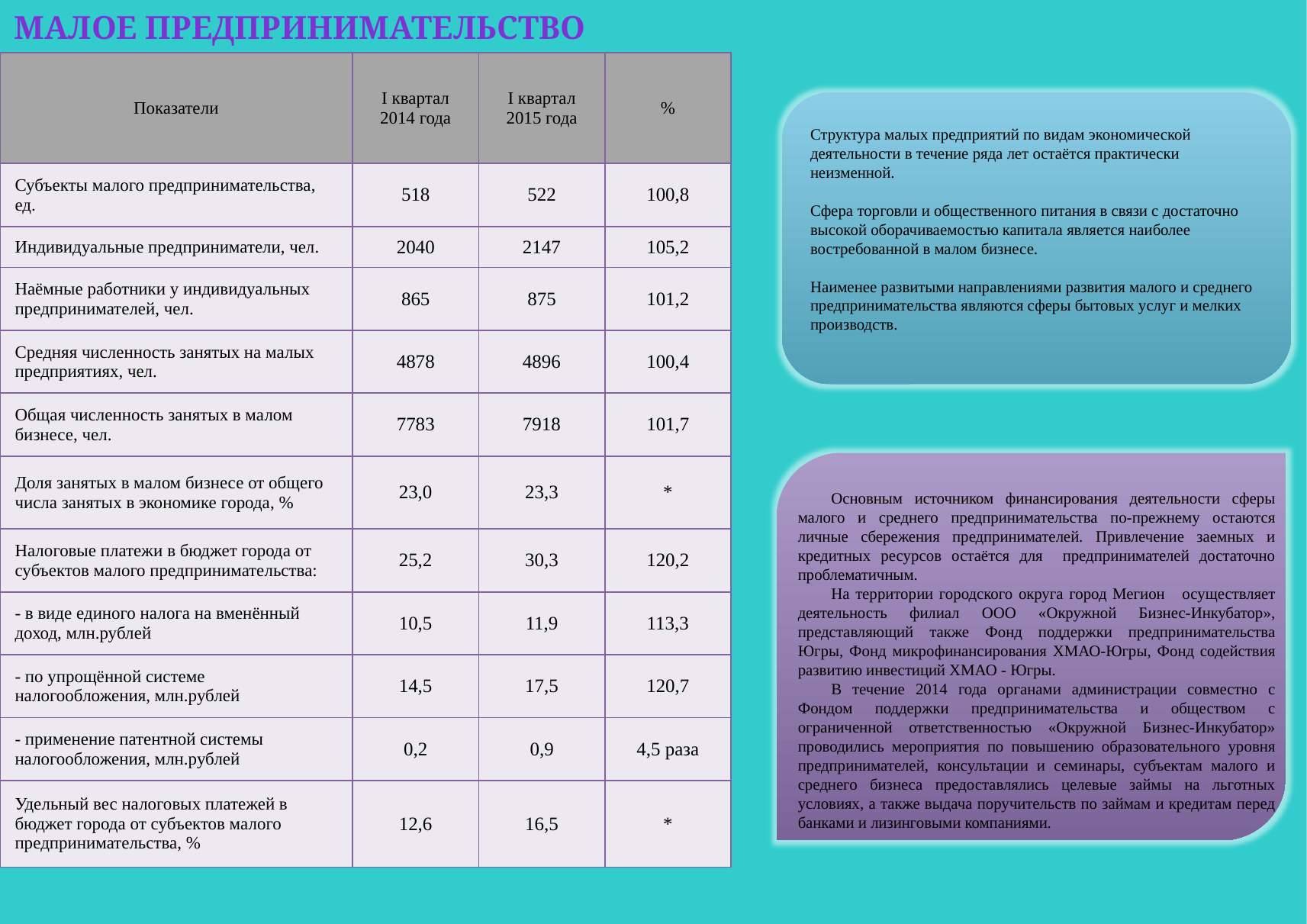

Малое предпринимательство
| Показатели | I квартал 2014 года | I квартал 2015 года | % |
| --- | --- | --- | --- |
| Субъекты малого предпринимательства, ед. | 518 | 522 | 100,8 |
| Индивидуальные предприниматели, чел. | 2040 | 2147 | 105,2 |
| Наёмные работники у индивидуальных предпринимателей, чел. | 865 | 875 | 101,2 |
| Средняя численность занятых на малых предприятиях, чел. | 4878 | 4896 | 100,4 |
| Общая численность занятых в малом бизнесе, чел. | 7783 | 7918 | 101,7 |
| Доля занятых в малом бизнесе от общего числа занятых в экономике города, % | 23,0 | 23,3 | \* |
| Налоговые платежи в бюджет города от субъектов малого предпринимательства: | 25,2 | 30,3 | 120,2 |
| - в виде единого налога на вменённый доход, млн.рублей | 10,5 | 11,9 | 113,3 |
| - по упрощённой системе налогообложения, млн.рублей | 14,5 | 17,5 | 120,7 |
| - применение патентной системы налогообложения, млн.рублей | 0,2 | 0,9 | 4,5 раза |
| Удельный вес налоговых платежей в бюджет города от субъектов малого предпринимательства, % | 12,6 | 16,5 | \* |
Структура малых предприятий по видам экономической деятельности в течение ряда лет остаётся практически неизменной.

Сфера торговли и общественного питания в связи с достаточно высокой оборачиваемостью капитала является наиболее востребованной в малом бизнесе.

Наименее развитыми направлениями развития малого и среднего предпринимательства являются сферы бытовых услуг и мелких производств.

Основным источником финансирования деятельности сферы малого и среднего предпринимательства по-прежнему остаются личные сбережения предпринимателей. Привлечение заемных и кредитных ресурсов остаётся для  предпринимателей достаточно проблематичным.
На территории городского округа город Мегион   осуществляет деятельность филиал ООО «Окружной Бизнес-Инкубатор», представляющий также Фонд поддержки предпринимательства Югры, Фонд микрофинансирования ХМАО-Югры, Фонд содействия развитию инвестиций ХМАО - Югры.
В течение 2014 года органами администрации совместно с Фондом поддержки предпринимательства и обществом с ограниченной ответственностью «Окружной Бизнес-Инкубатор» проводились мероприятия по повышению образовательного уровня предпринимателей, консультации и семинары, субъектам малого и среднего бизнеса предоставлялись целевые займы на льготных условиях, а также выдача поручительств по займам и кредитам перед банками и лизинговыми компаниями.